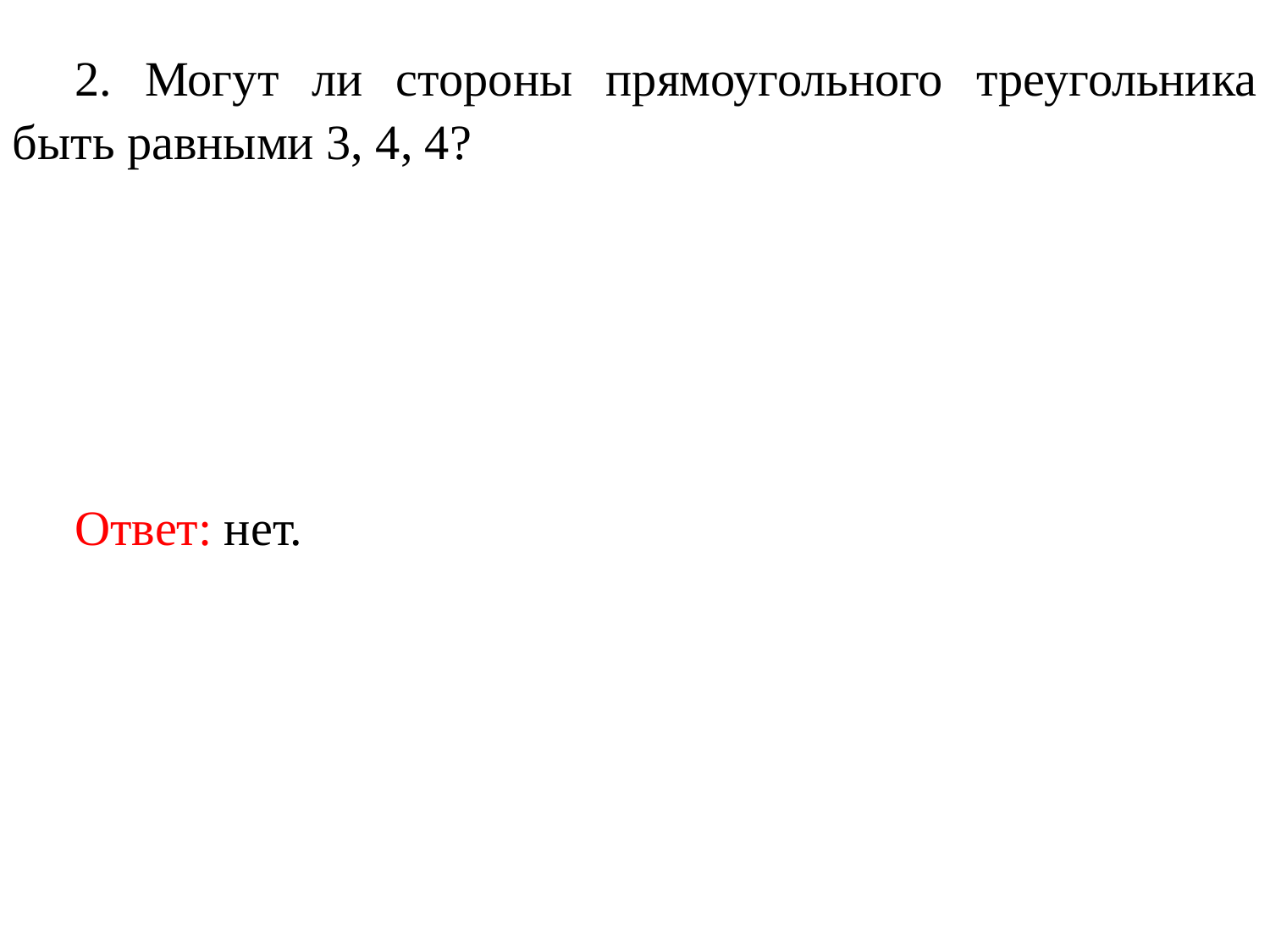

2. Могут ли стороны прямоугольного треугольника быть равными 3, 4, 4?
Ответ: нет.